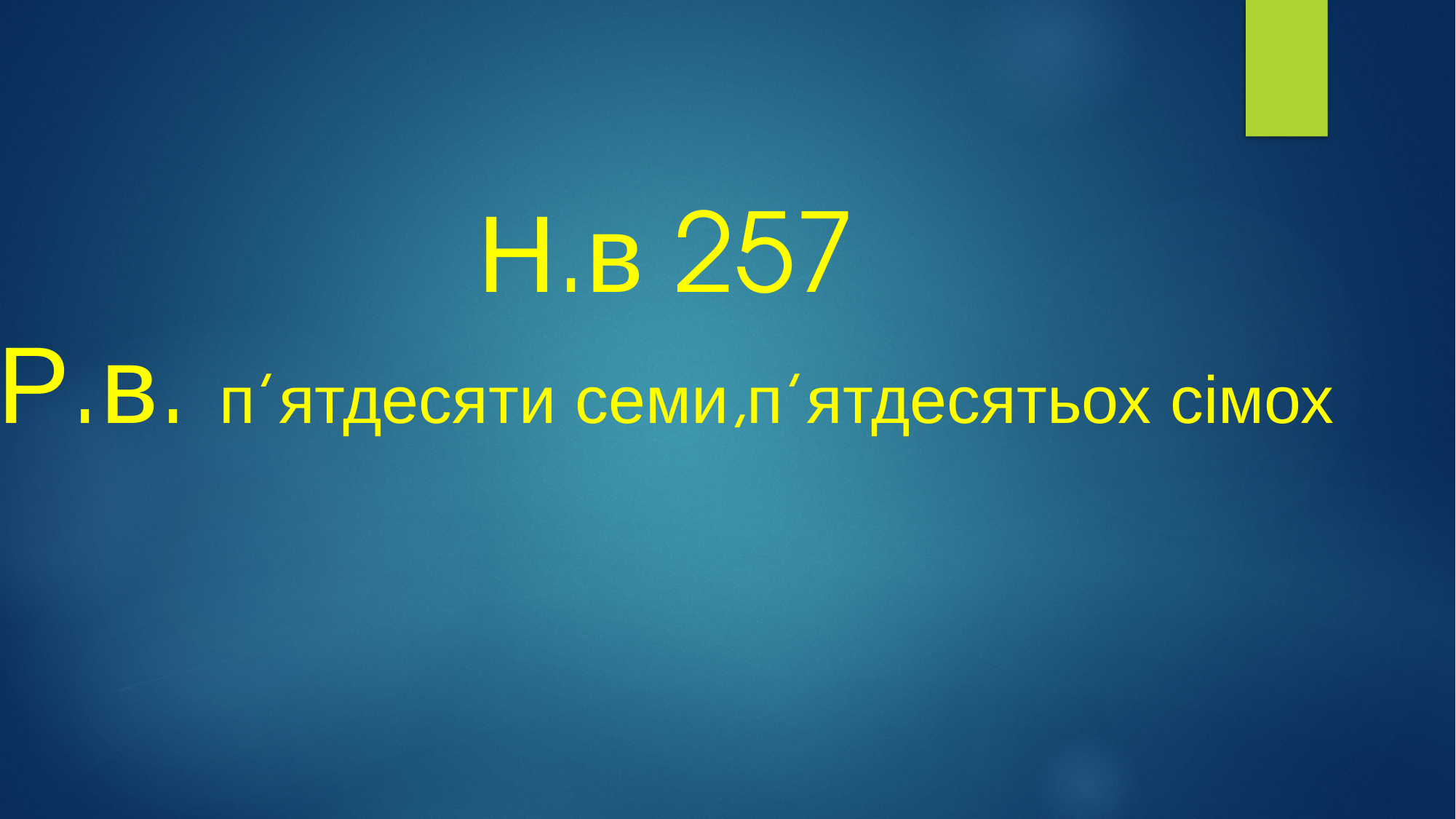

# Н.в 257 Р.в. п’ятдесяти семи,п’ятдесятьох сімох